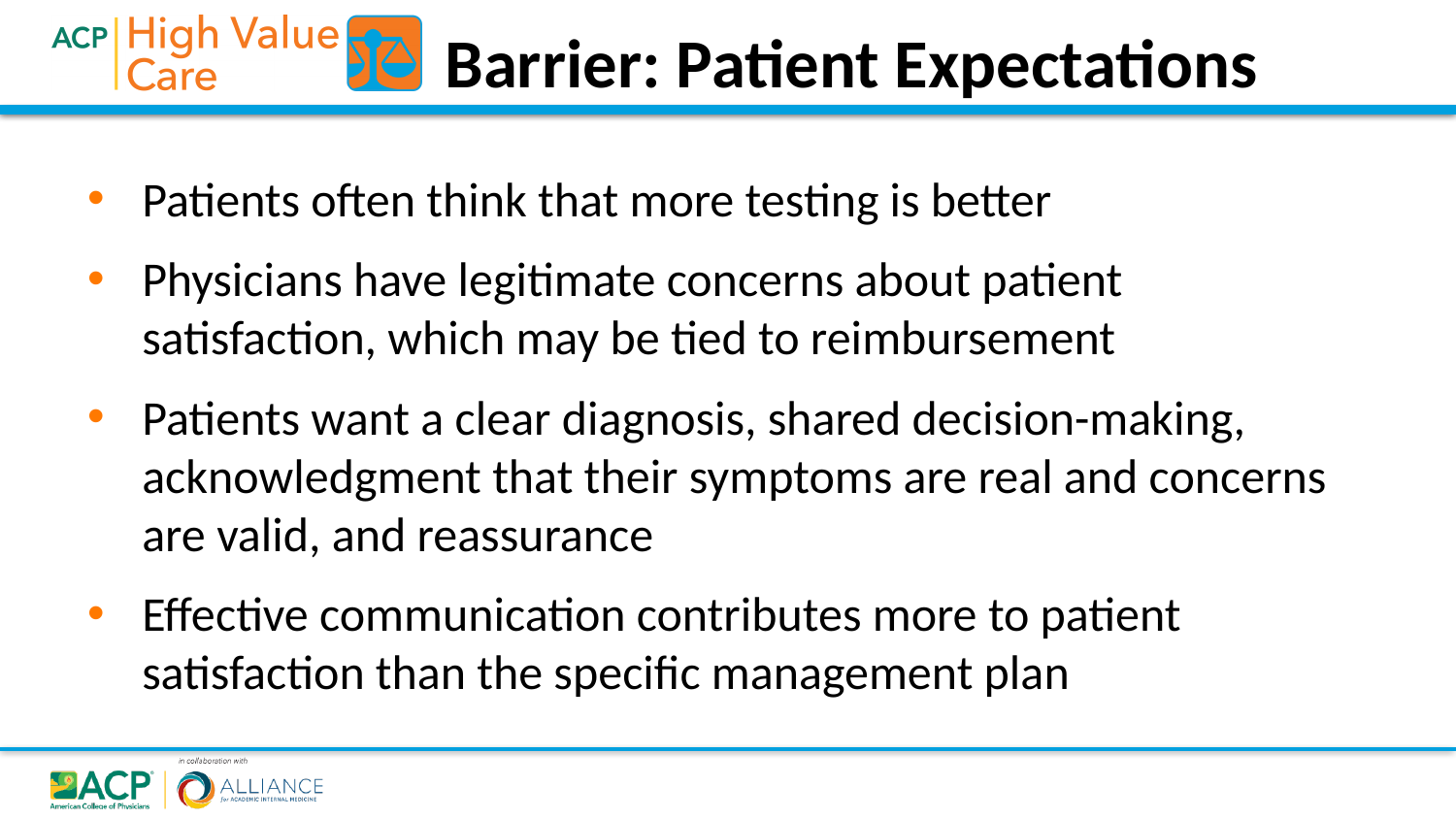

Barrier: Patient Expectations
Patients often think that more testing is better
Physicians have legitimate concerns about patient satisfaction, which may be tied to reimbursement
Patients want a clear diagnosis, shared decision-making, acknowledgment that their symptoms are real and concerns are valid, and reassurance
Effective communication contributes more to patient satisfaction than the specific management plan